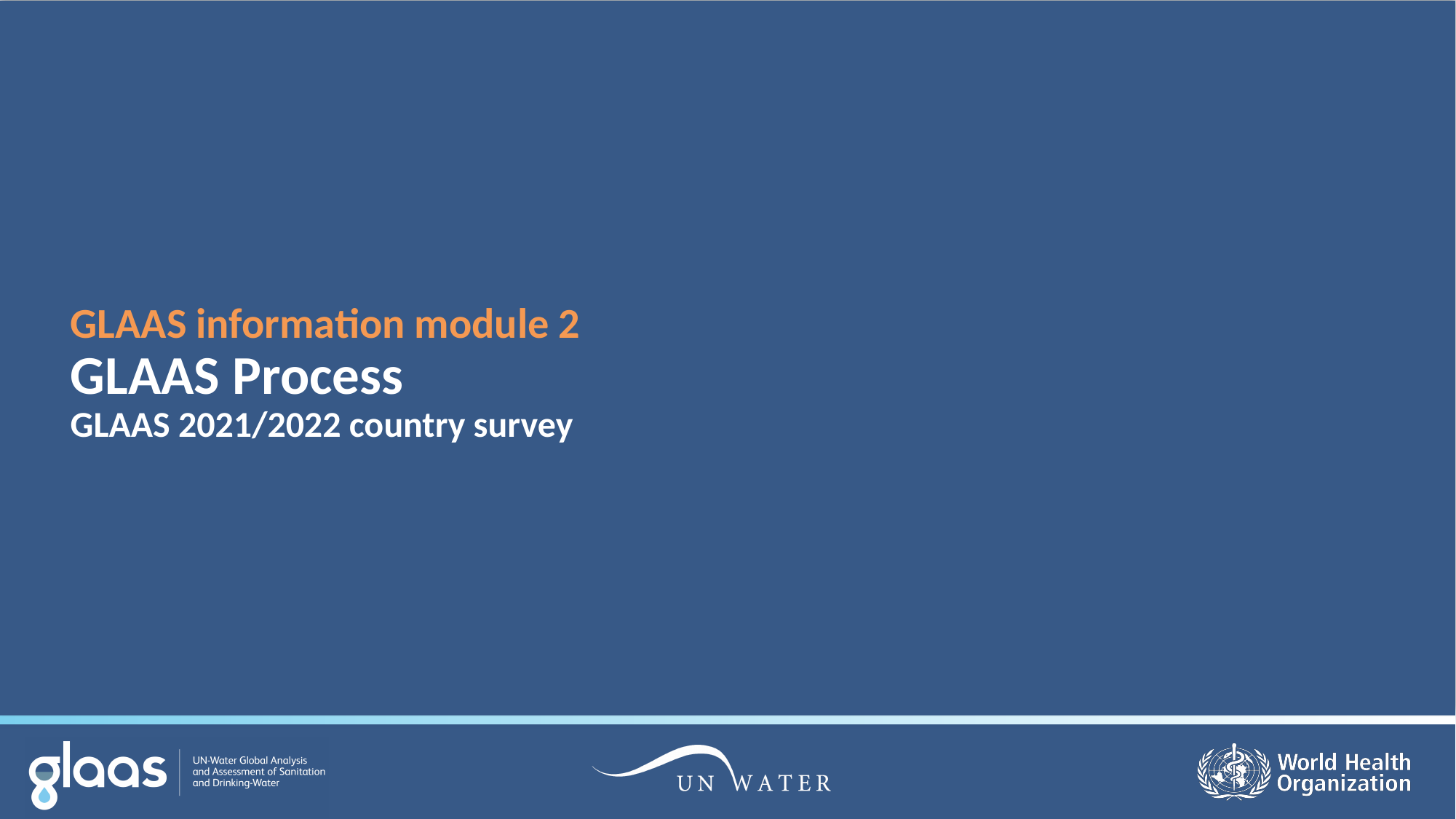

# GLAAS information module 2 GLAAS Process GLAAS 2021/2022 country survey